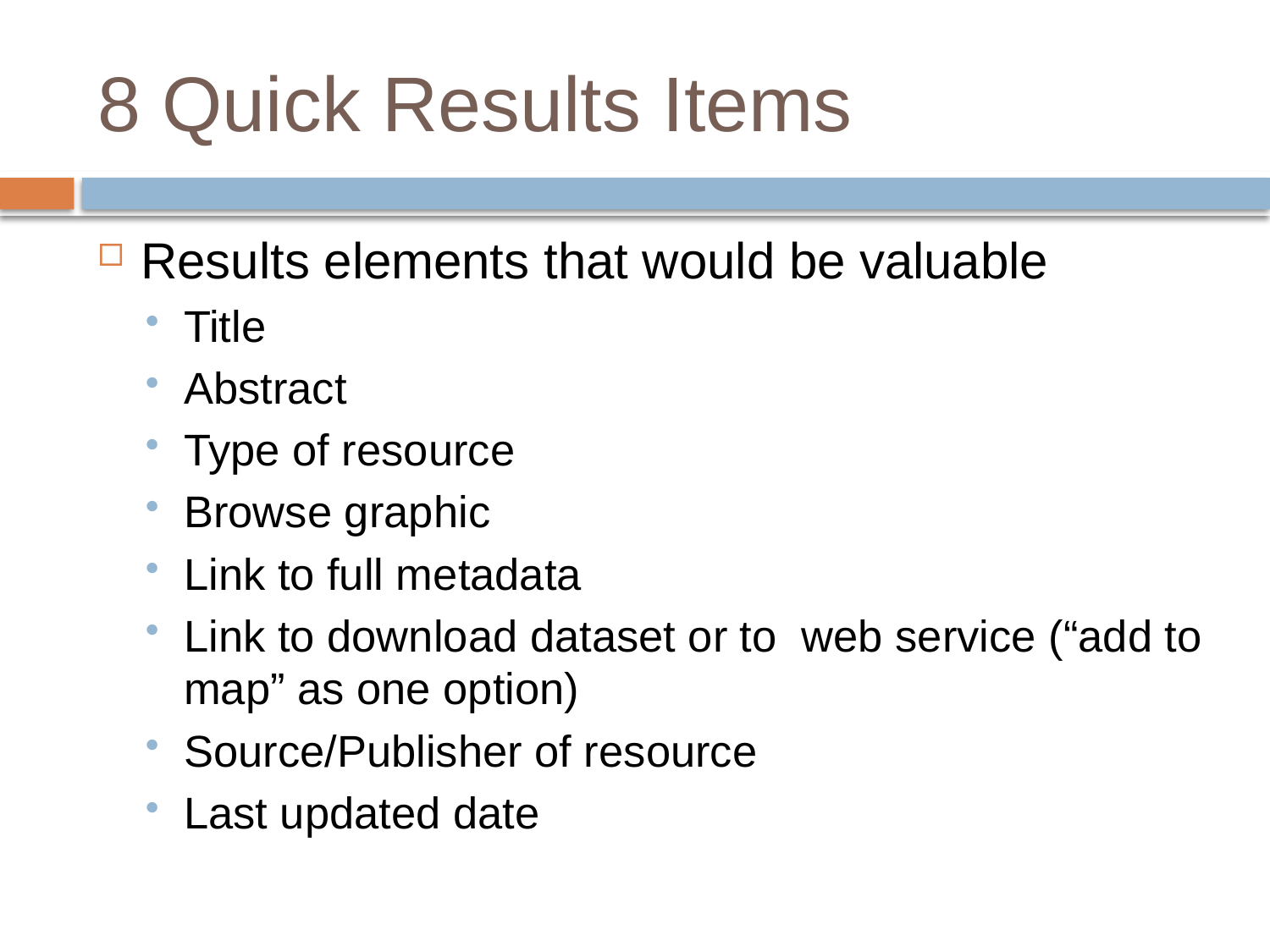

# 8 Quick Results Items
Results elements that would be valuable
Title
Abstract
Type of resource
Browse graphic
Link to full metadata
Link to download dataset or to  web service (“add to map” as one option)
Source/Publisher of resource
Last updated date